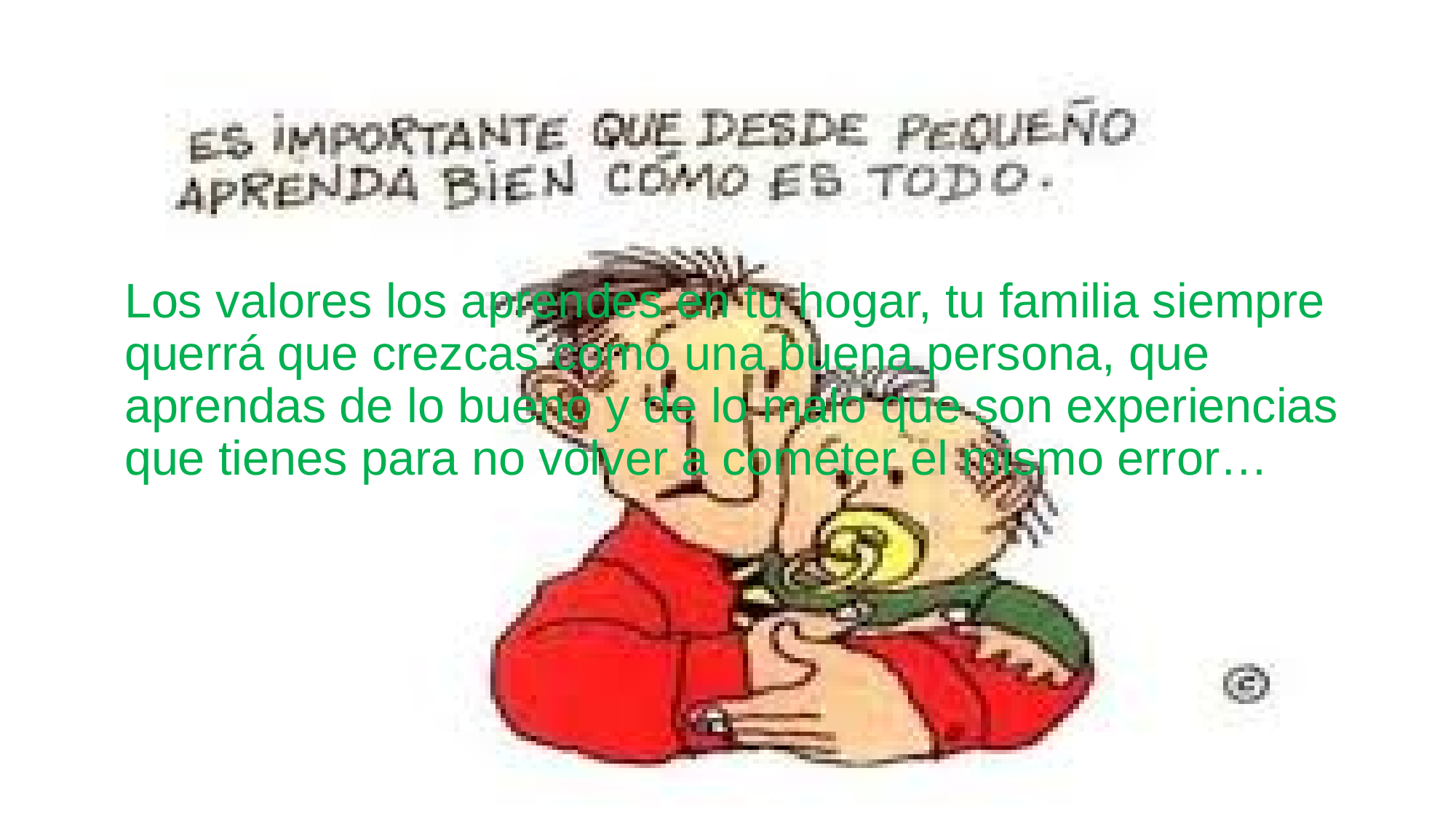

Los valores los aprendes en tu hogar, tu familia siempre querrá que crezcas como una buena persona, que aprendas de lo bueno y de lo malo que son experiencias que tienes para no volver a cometer el mismo error…